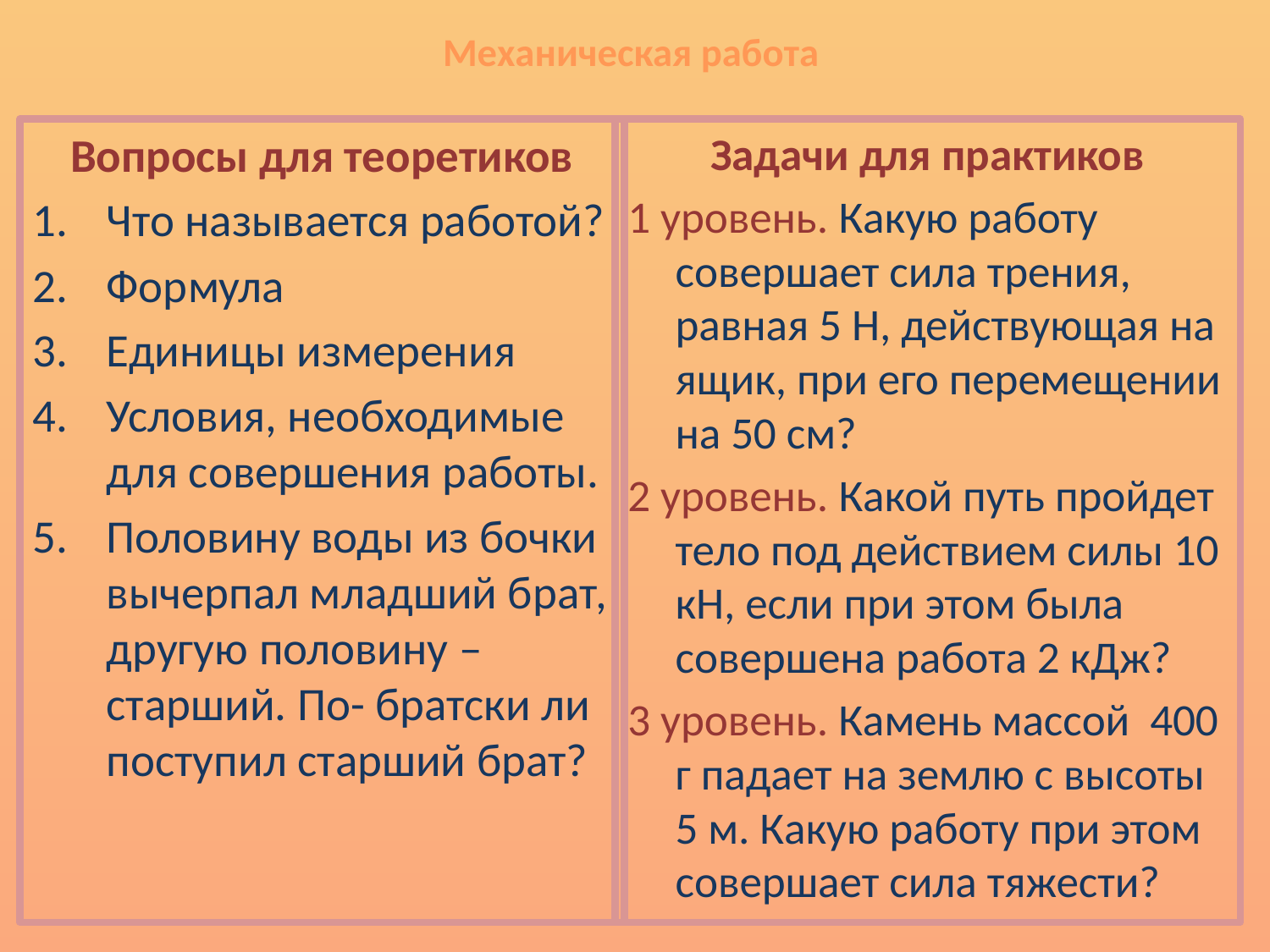

# Механическая работа
Вопросы для теоретиков
Что называется работой?
Формула
Единицы измерения
Условия, необходимые для совершения работы.
Половину воды из бочки вычерпал младший брат, другую половину – старший. По- братски ли поступил старший брат?
Задачи для практиков
1 уровень. Какую работу совершает сила трения, равная 5 Н, действующая на ящик, при его перемещении на 50 см?
2 уровень. Какой путь пройдет тело под действием силы 10 кН, если при этом была совершена работа 2 кДж?
3 уровень. Камень массой  400 г падает на землю с высоты 5 м. Какую работу при этом совершает сила тяжести?